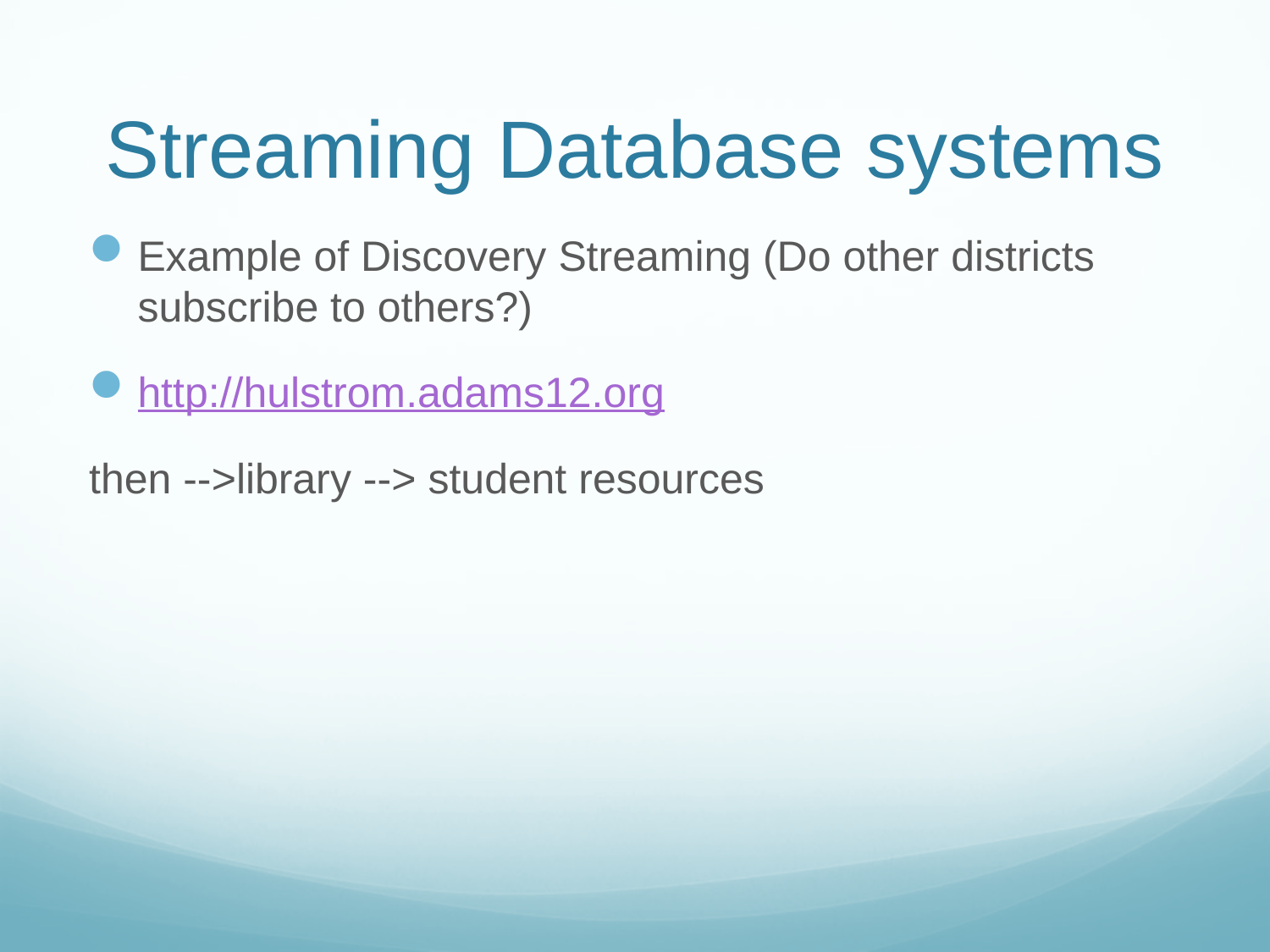

# Streaming Database systems
Example of Discovery Streaming (Do other districts subscribe to others?)
http://hulstrom.adams12.org
then -->library --> student resources